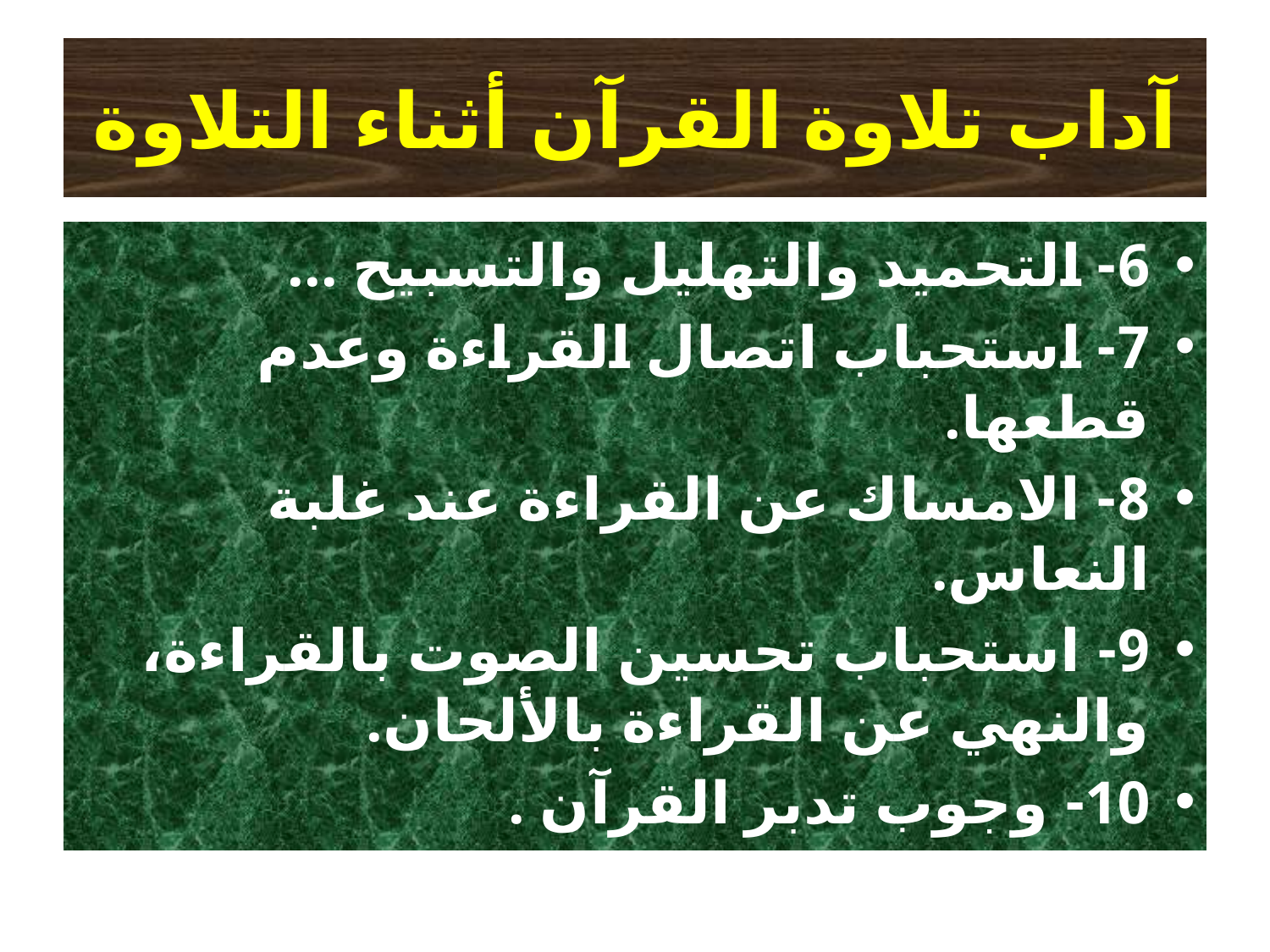

# آداب تلاوة القرآن أثناء التلاوة
6- التحميد والتهليل والتسبيح ...
7- استحباب اتصال القراءة وعدم قطعها.
8- الامساك عن القراءة عند غلبة النعاس.
9- استحباب تحسين الصوت بالقراءة، والنهي عن القراءة بالألحان.
10- وجوب تدبر القرآن .